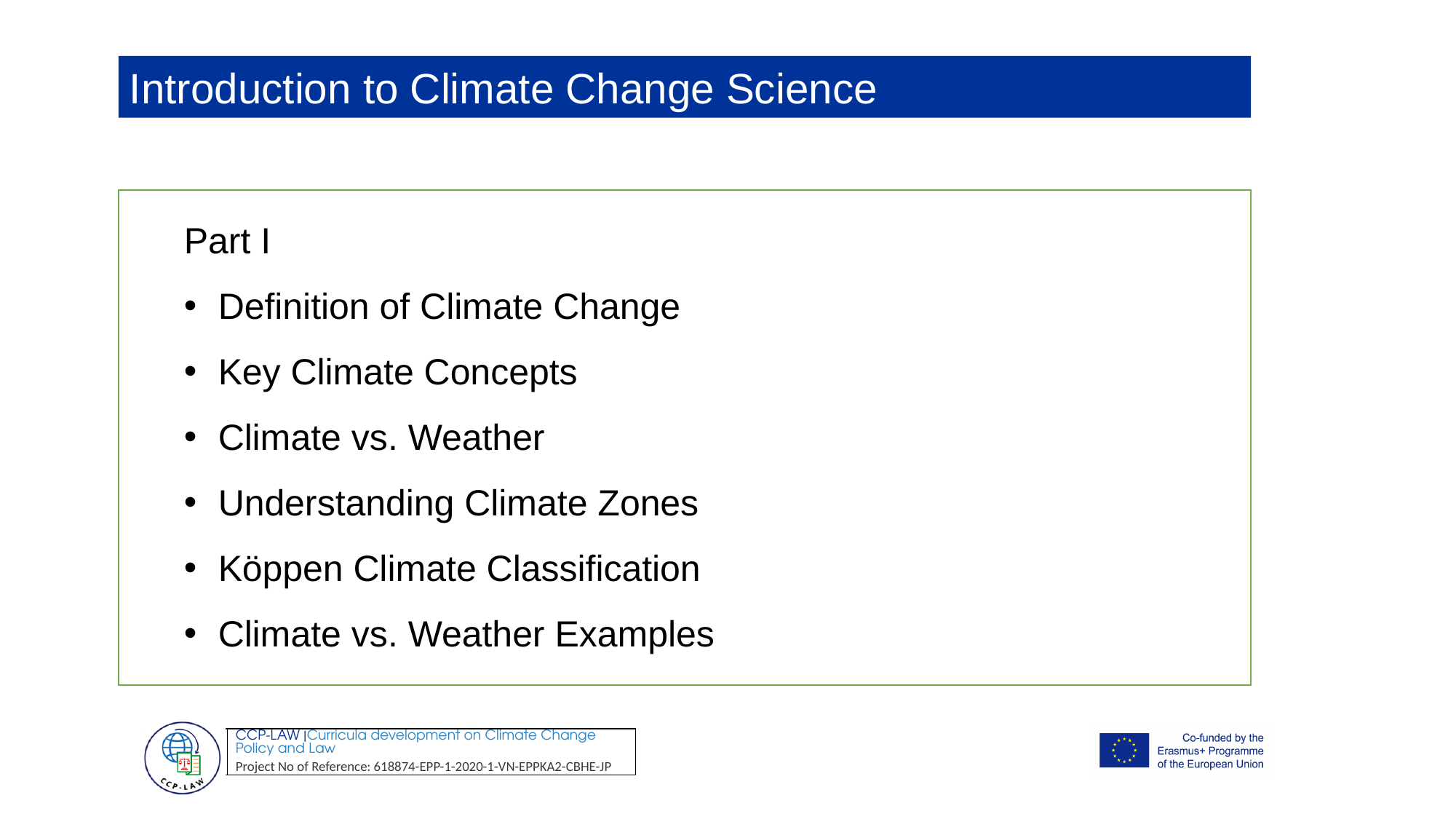

Introduction to Climate Change Science
Part I
Definition of Climate Change
Key Climate Concepts
Climate vs. Weather
Understanding Climate Zones
Köppen Climate Classification
Climate vs. Weather Examples